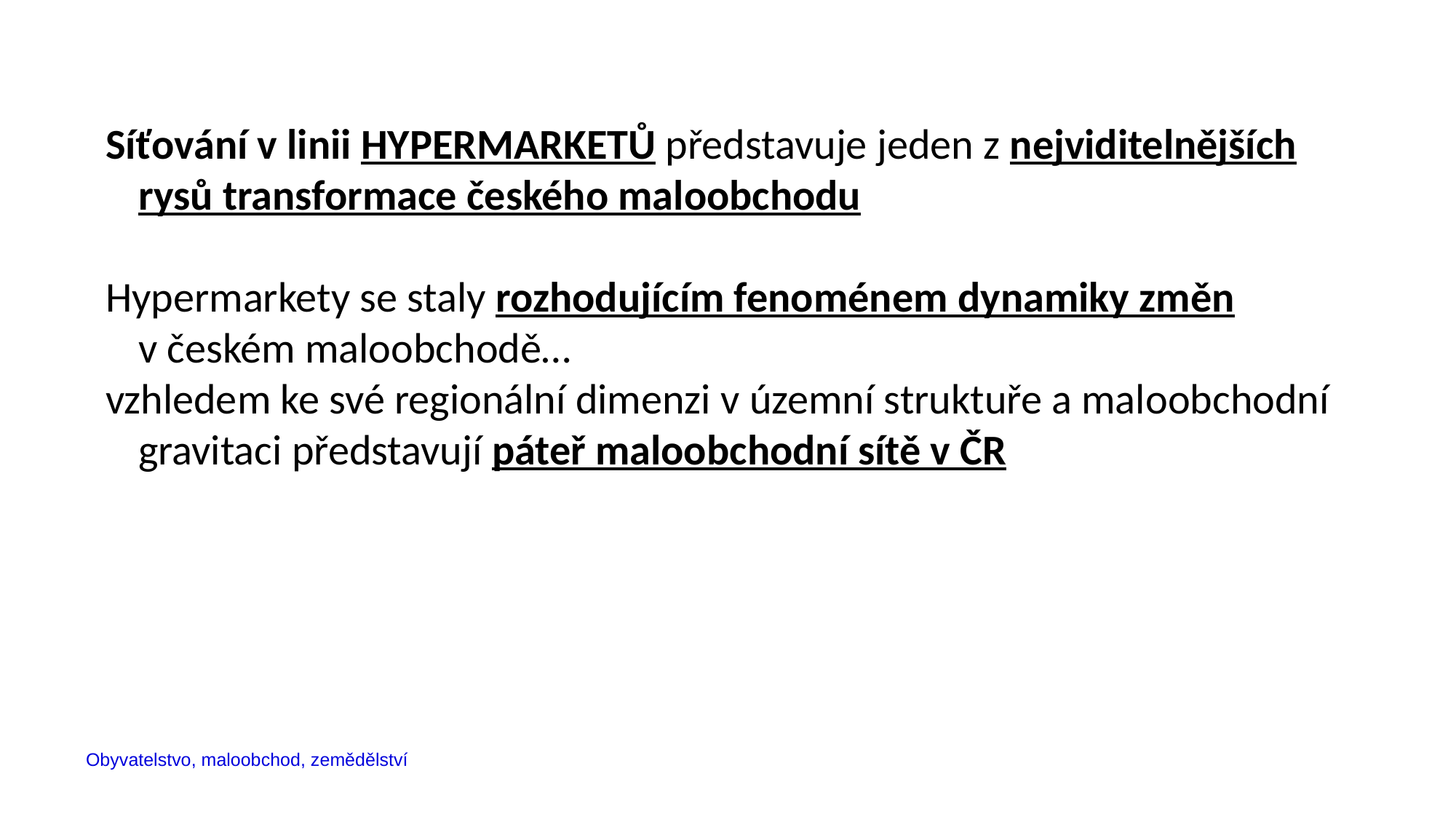

Síťování v linii HYPERMARKETŮ představuje jeden z nejviditelnějších rysů transformace českého maloobchodu

Hypermarkety se staly rozhodujícím fenoménem dynamiky změn v českém maloobchodě…
vzhledem ke své regionální dimenzi v územní struktuře a maloobchodní gravitaci představují páteř maloobchodní sítě v ČR

Obyvatelstvo, maloobchod, zemědělství